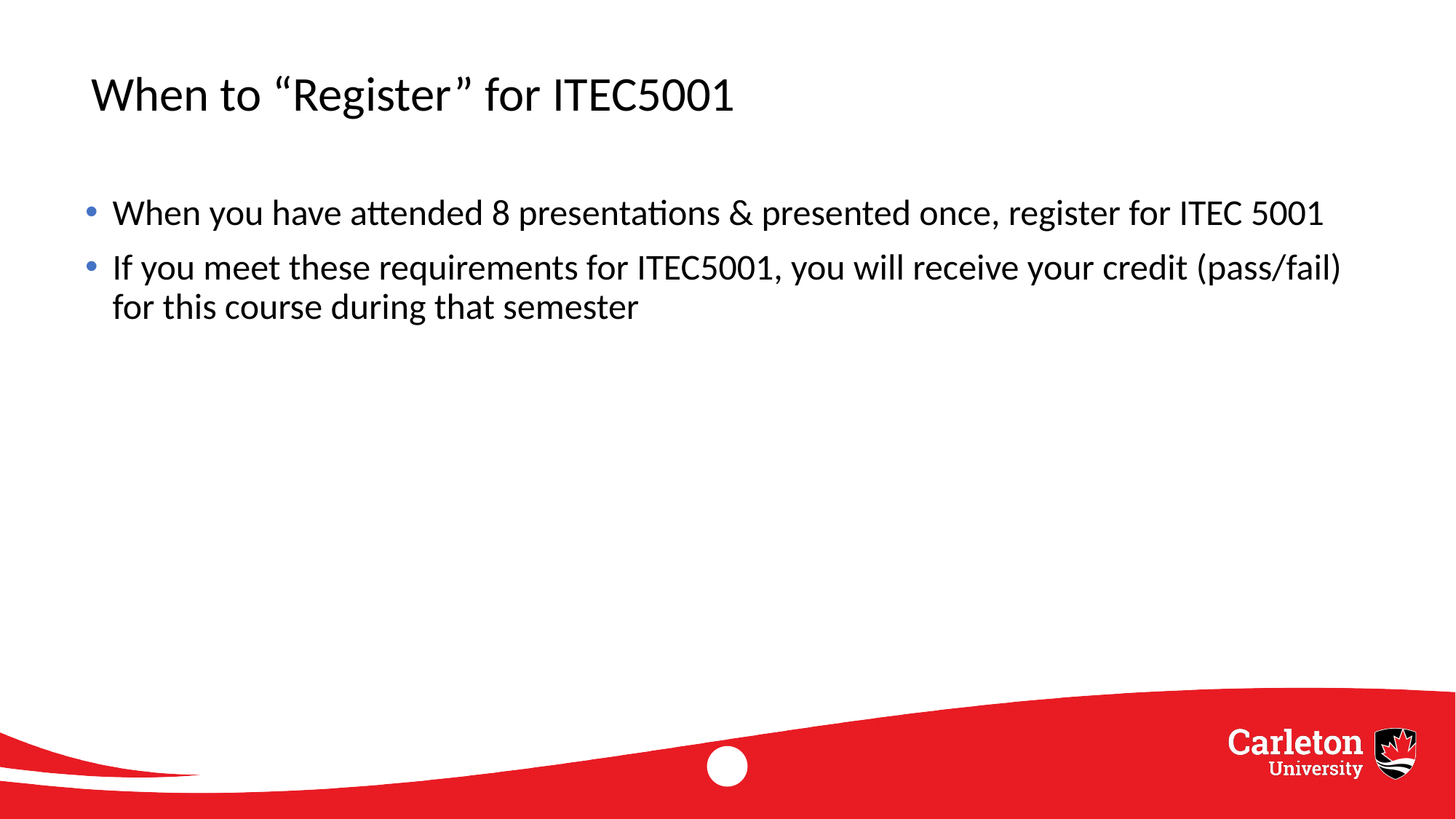

# When to “Register” for ITEC5001
When you have attended 8 presentations & presented once, register for ITEC 5001
If you meet these requirements for ITEC5001, you will receive your credit (pass/fail) for this course during that semester